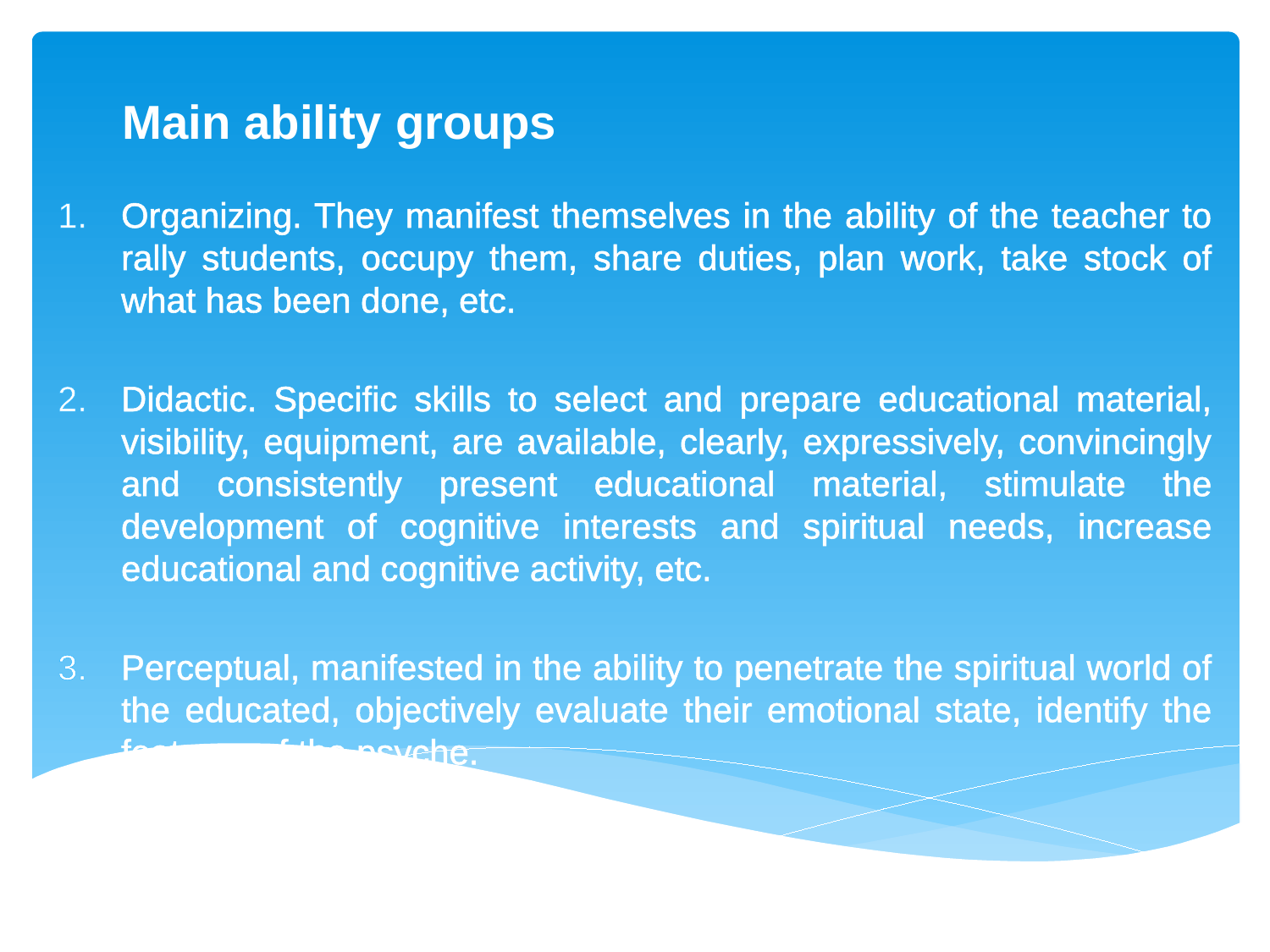

# Main ability groups
Organizing. They manifest themselves in the ability of the teacher to rally students, occupy them, share duties, plan work, take stock of what has been done, etc.

Didactic. Specific skills to select and prepare educational material, visibility, equipment, are available, clearly, expressively, convincingly and consistently present educational material, stimulate the development of cognitive interests and spiritual needs, increase educational and cognitive activity, etc.

Perceptual, manifested in the ability to penetrate the spiritual world of the educated, objectively evaluate their emotional state, identify the features of the psyche.